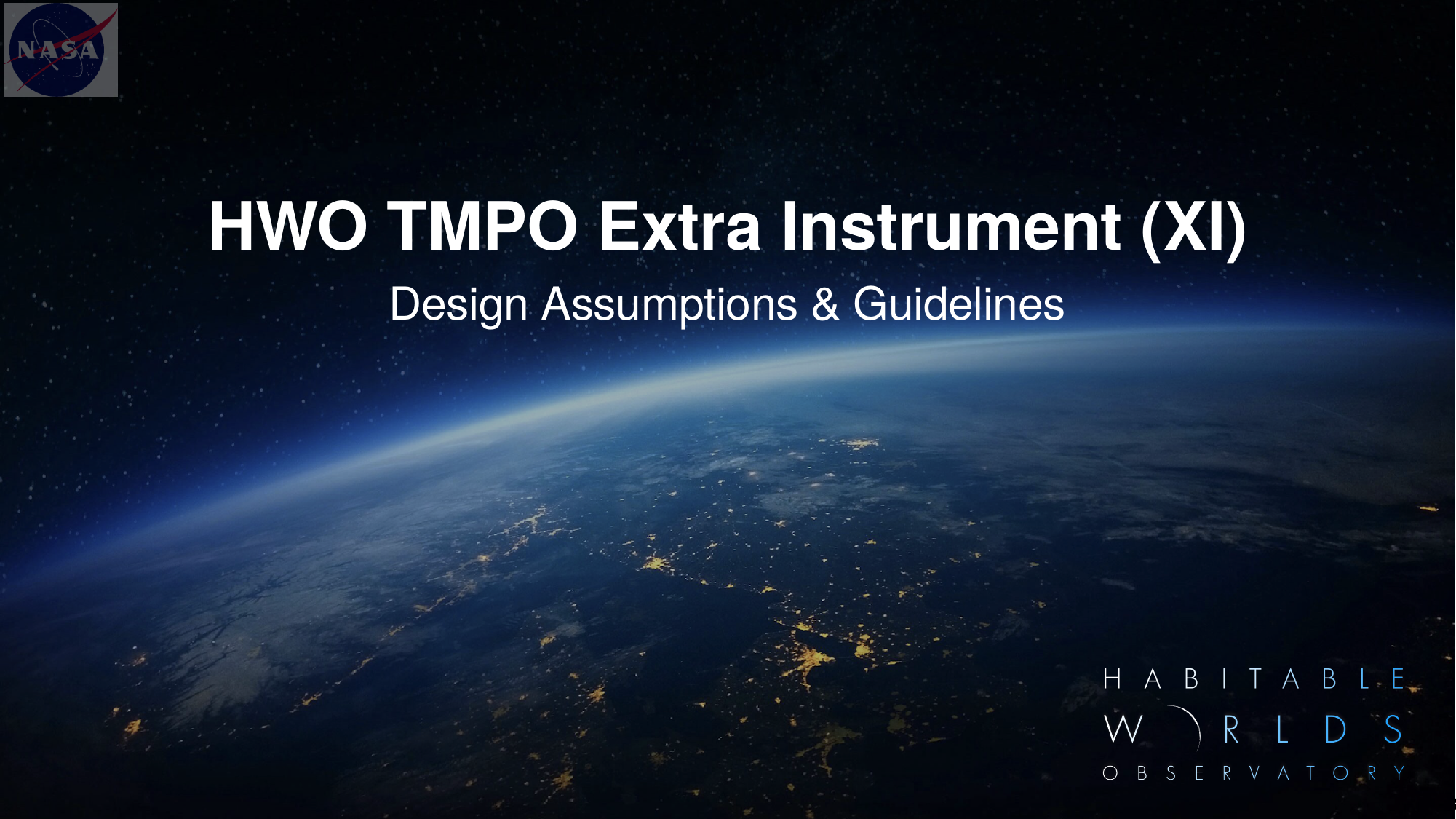

# HWO TMPO Extra Instrument (XI) Design Assumptions & Guidelines